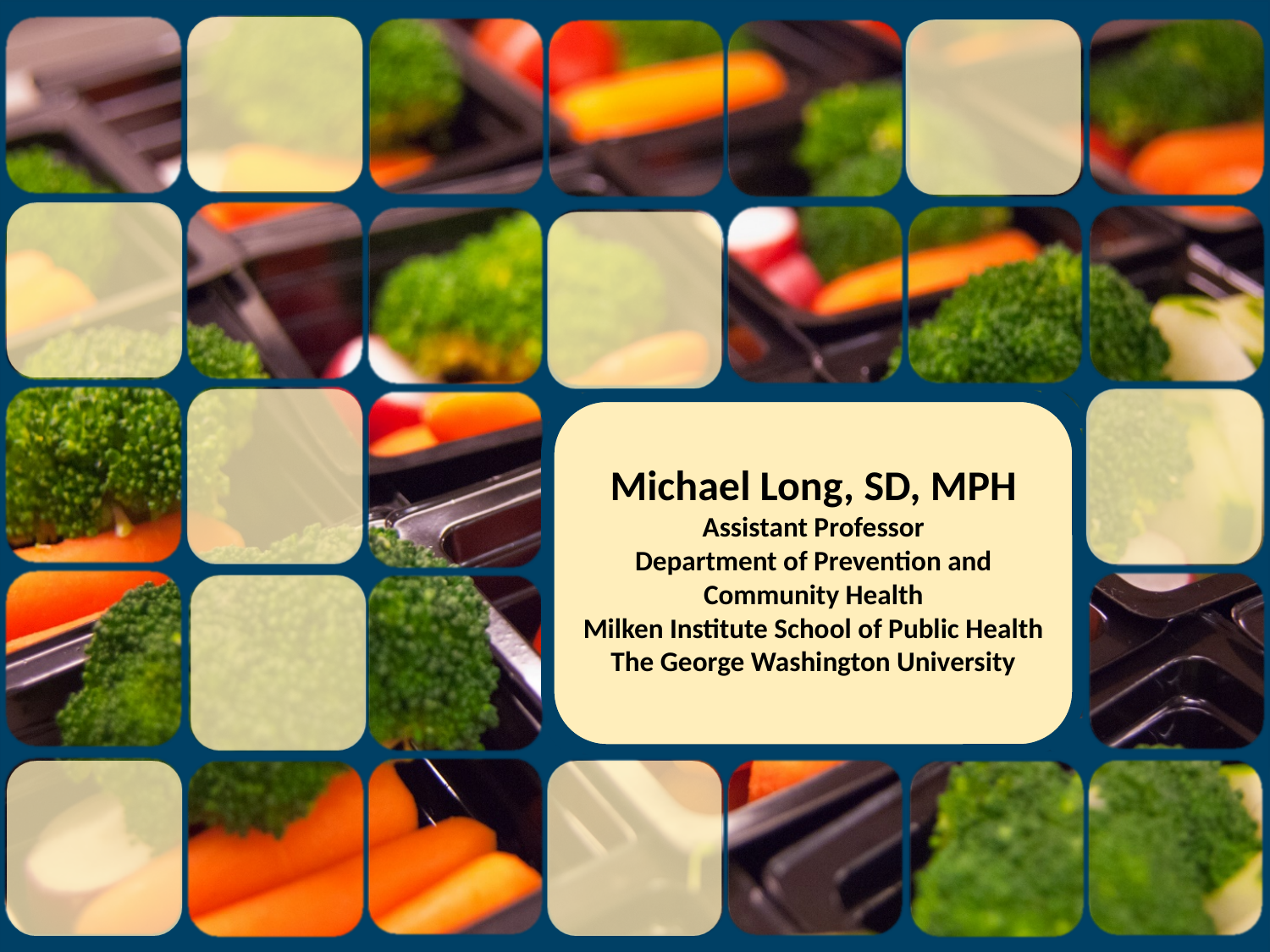

Michael Long, SD, MPH
Assistant Professor
Department of Prevention and Community Health
Milken Institute School of Public Health
The George Washington University